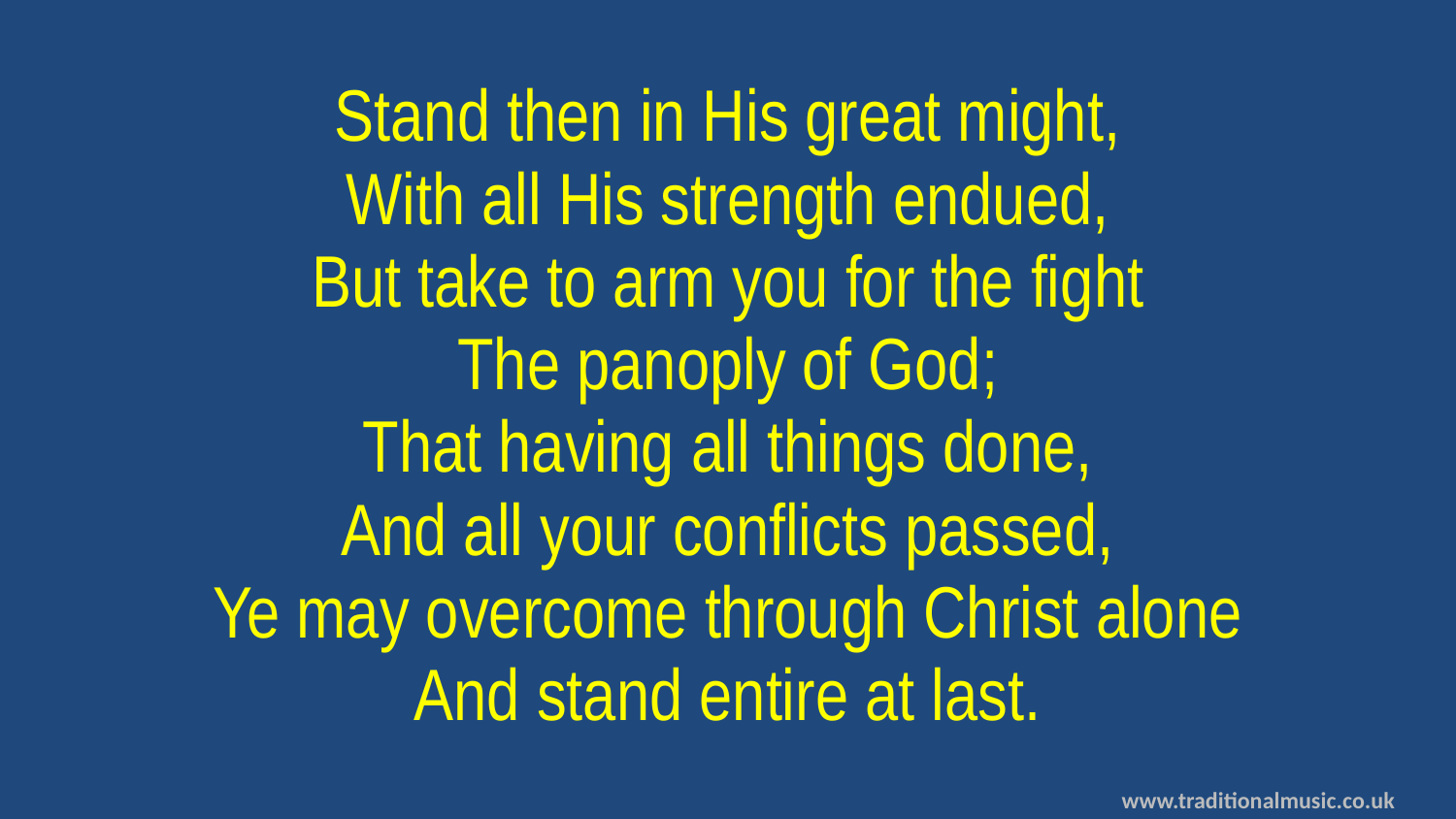

Stand then in His great might,
With all His strength endued,
But take to arm you for the fight
The panoply of God;
That having all things done,
And all your conflicts passed,
Ye may overcome through Christ alone
And stand entire at last.